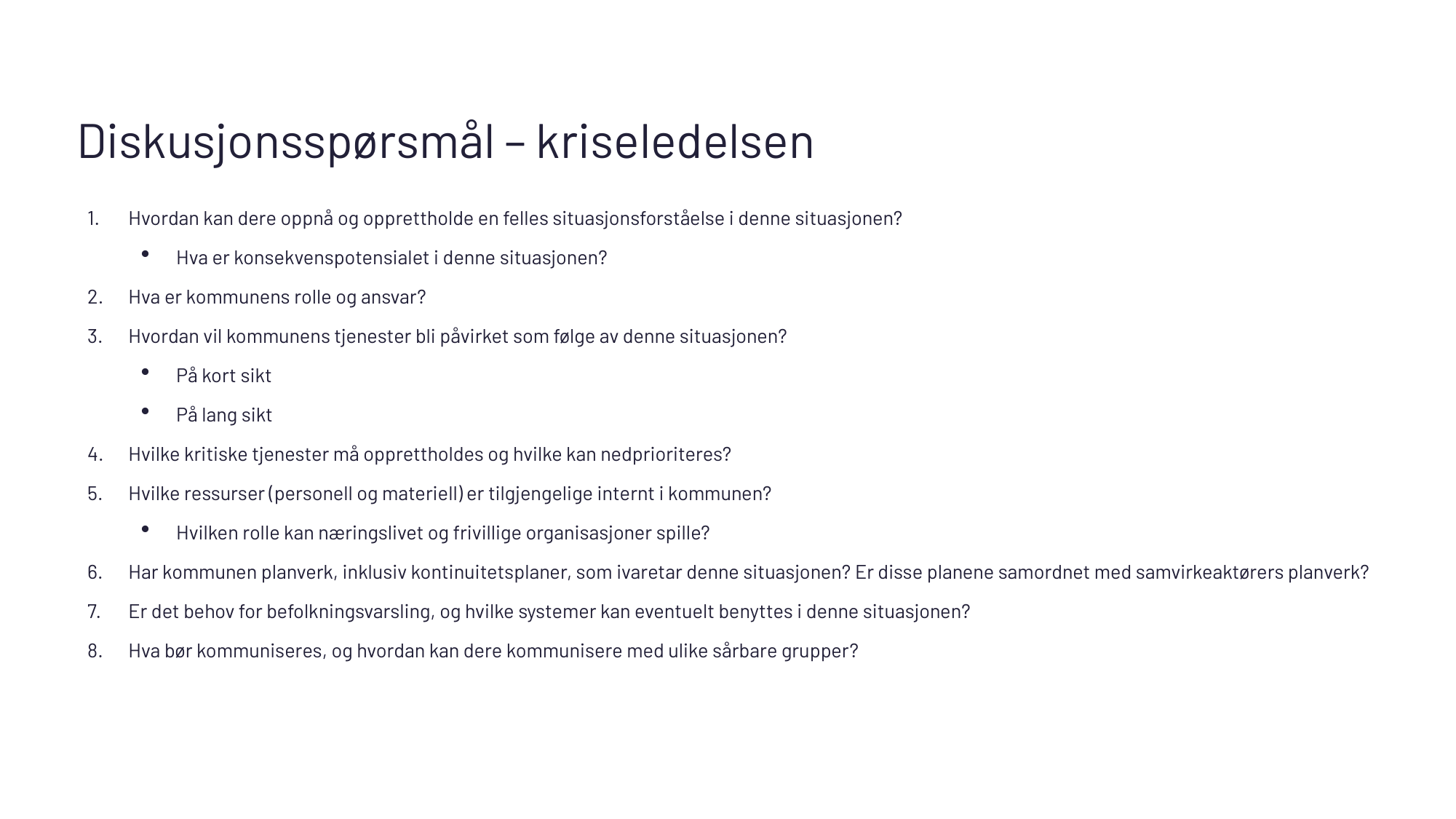

Diskusjonsspørsmål – kriseledelsen

Hvordan kan dere oppnå og opprettholde en felles situasjonsforståelse i denne situasjonen?
Hva er konsekvenspotensialet i denne situasjonen?
Hva er kommunens rolle og ansvar?
Hvordan vil kommunens tjenester bli påvirket som følge av denne situasjonen?
På kort sikt
På lang sikt
Hvilke kritiske tjenester må opprettholdes og hvilke kan nedprioriteres?
Hvilke ressurser (personell og materiell) er tilgjengelige internt i kommunen?
Hvilken rolle kan næringslivet og frivillige organisasjoner spille?
Har kommunen planverk, inklusiv kontinuitetsplaner, som ivaretar denne situasjonen? Er disse planene samordnet med samvirkeaktørers planverk?
Er det behov for befolkningsvarsling, og hvilke systemer kan eventuelt benyttes i denne situasjonen?
Hva bør kommuniseres, og hvordan kan dere kommunisere med ulike sårbare grupper?